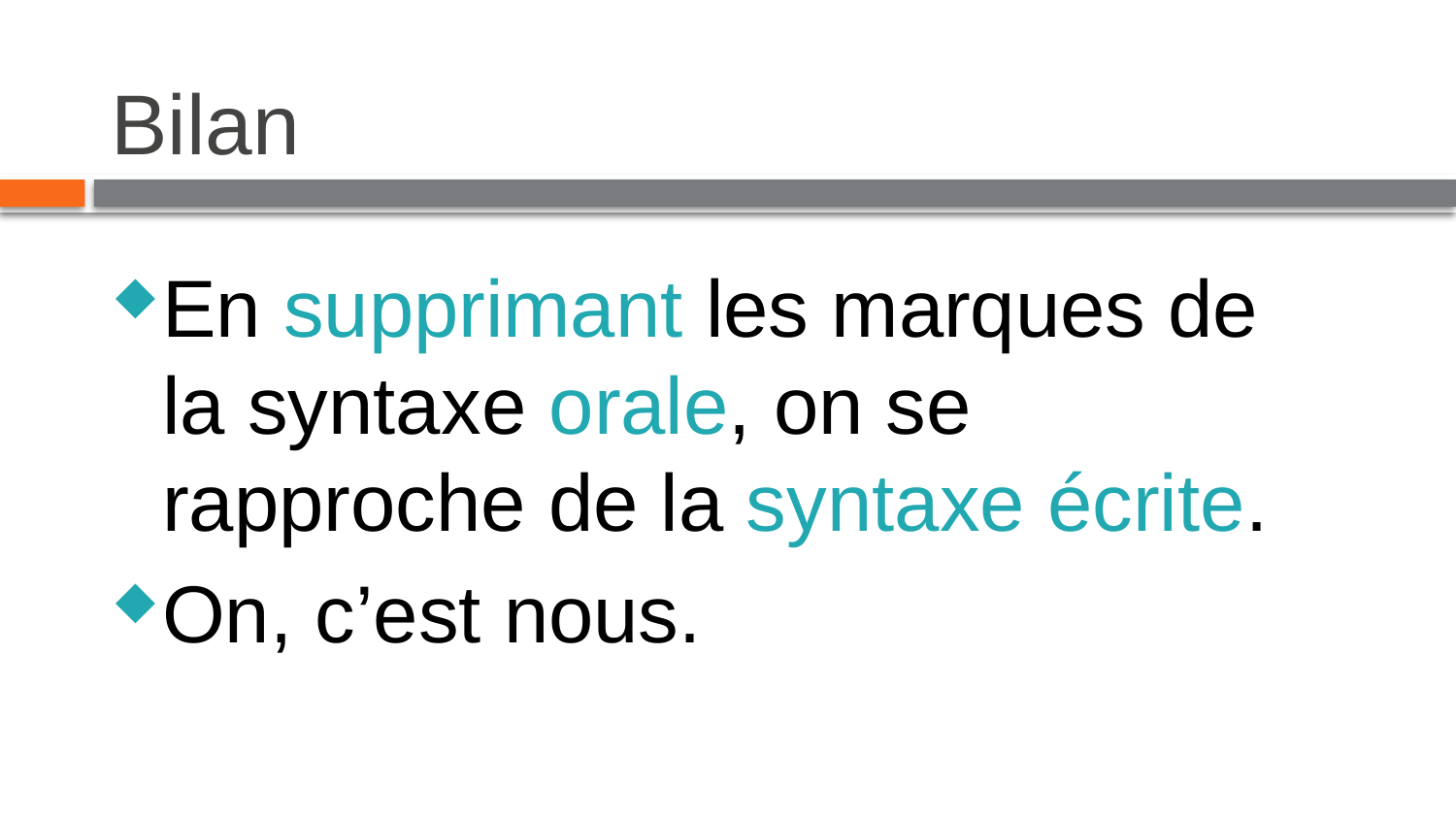

# Bilan

En supprimant les marques de la syntaxe orale, on se rapproche de la syntaxe écrite.
On, c’est nous.